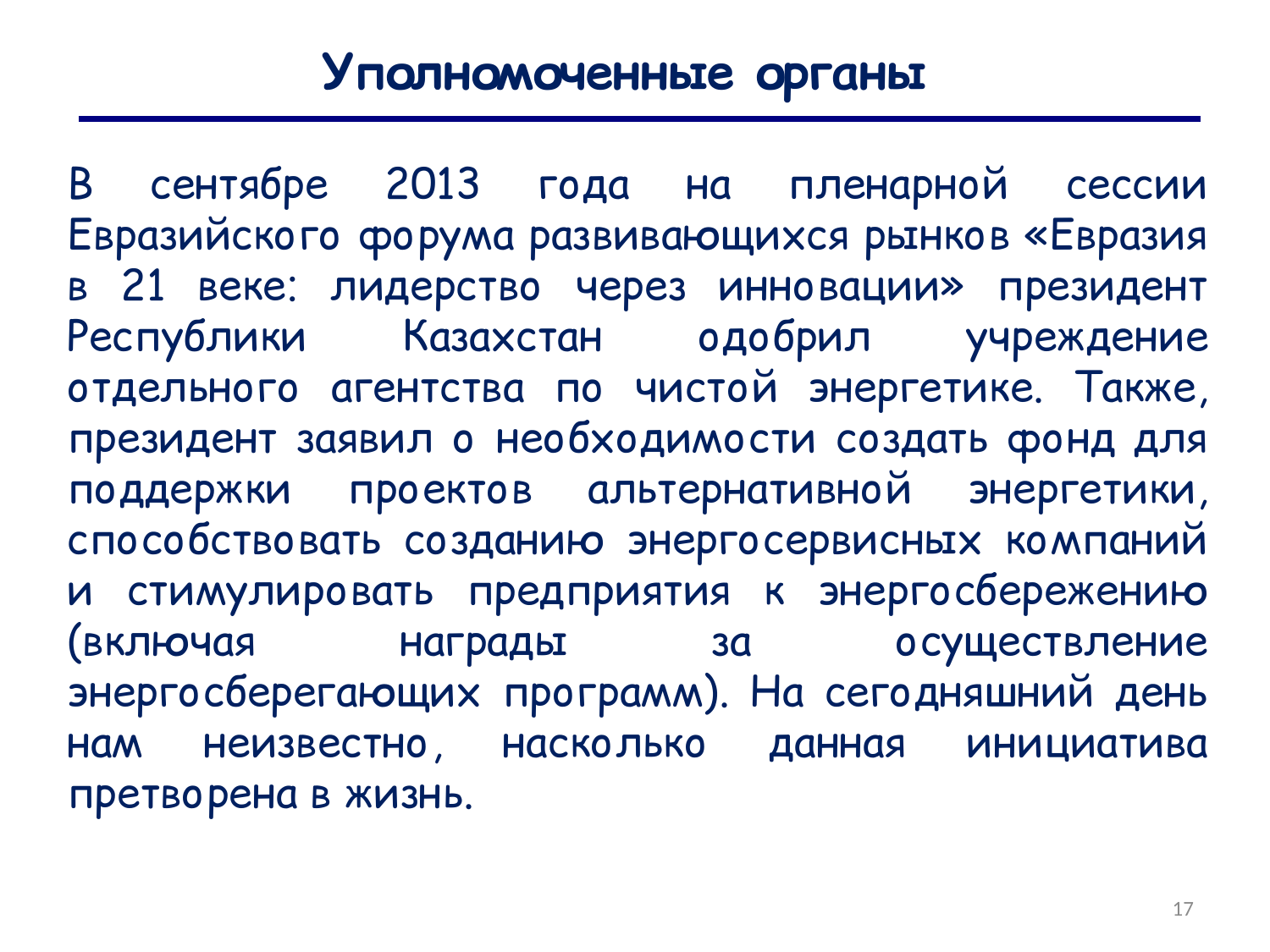

# Уполномоченные органы

В сентябре 2013 года на пленарной сессии Евразийского форума развивающихся рынков «Евразия в 21 веке: лидерство через инновации» президент Республики Казахстан одобрил учреждение отдельного агентства по чистой энергетике. Также, президент заявил о необходимости создать фонд для поддержки проектов альтернативной энергетики, способствовать созданию энергосервисных компаний и стимулировать предприятия к энергосбережению (включая награды за осуществление энергосберегающих программ). На сегодняшний день нам неизвестно, насколько данная инициатива претворена в жизнь.
17